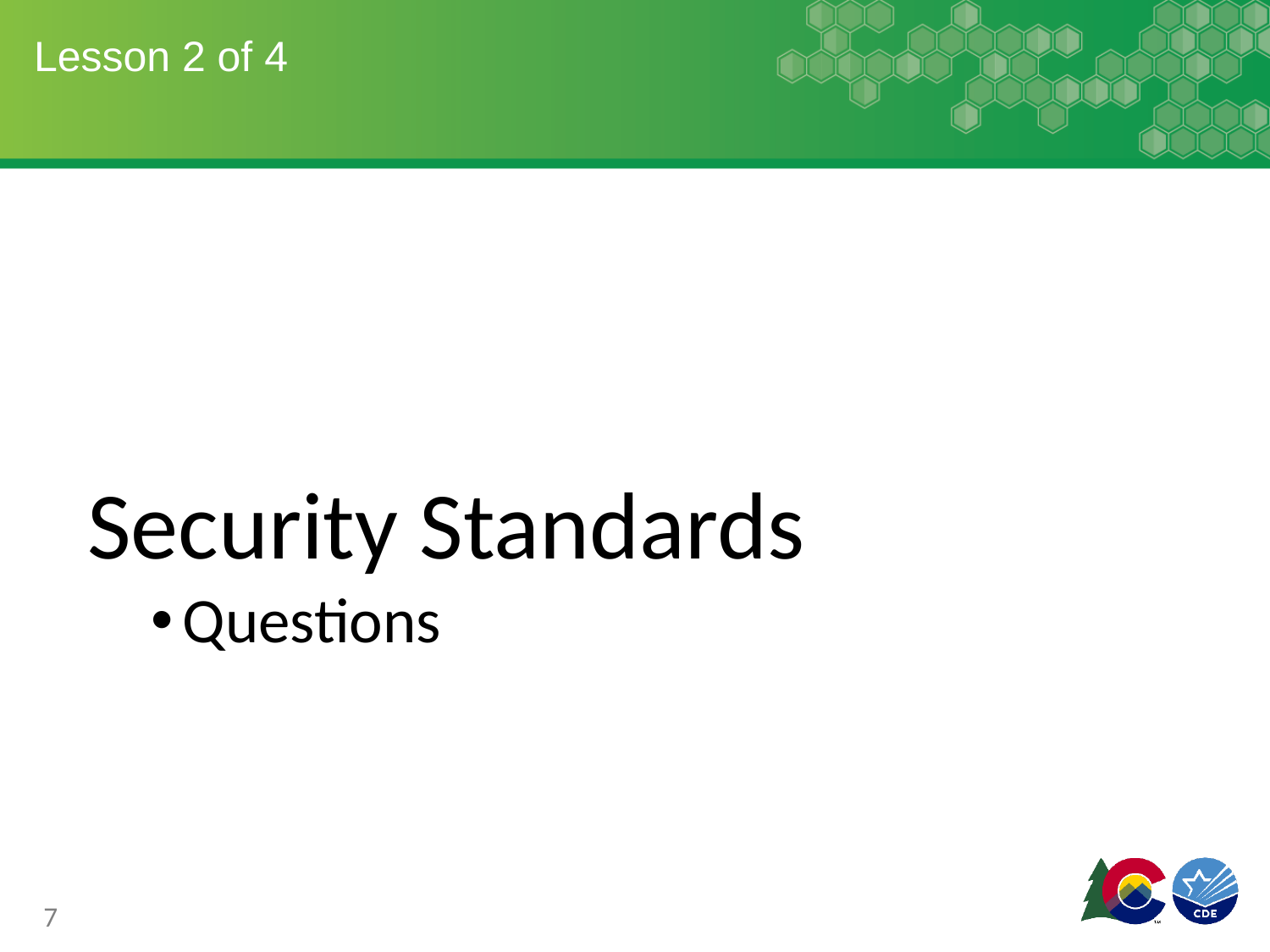

# Lesson 2 of 4

Security Standards
Questions

7